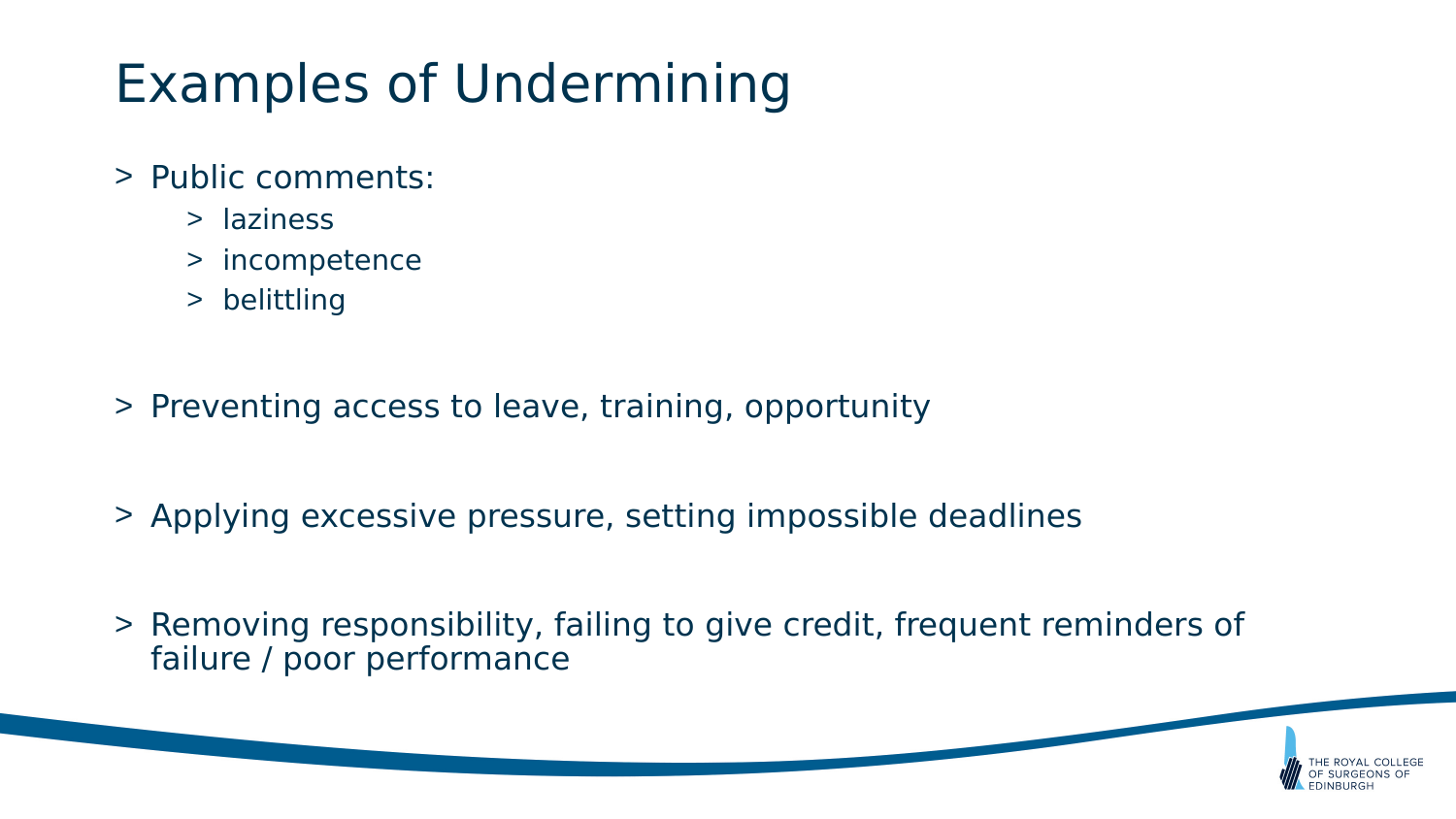

# Examples of Undermining
Public comments:
laziness
incompetence
belittling

Preventing access to leave, training, opportunity

Applying excessive pressure, setting impossible deadlines

Removing responsibility, failing to give credit, frequent reminders of failure / poor performance